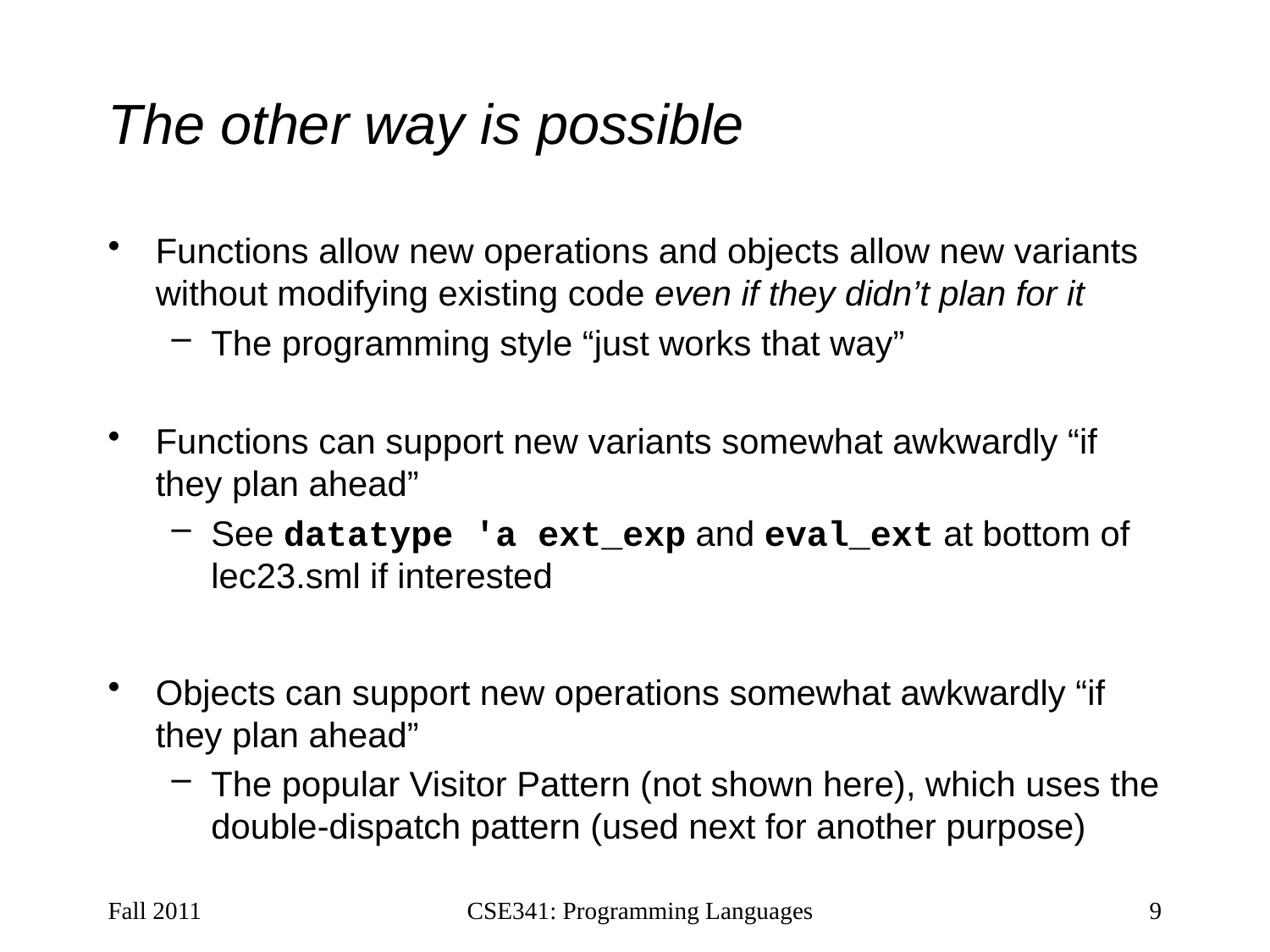

# The other way is possible
Functions allow new operations and objects allow new variants without modifying existing code even if they didn’t plan for it
The programming style “just works that way”

Functions can support new variants somewhat awkwardly “if they plan ahead”
See datatype 'a ext_exp and eval_ext at bottom of lec23.sml if interested

Objects can support new operations somewhat awkwardly “if they plan ahead”
The popular Visitor Pattern (not shown here), which uses the double-dispatch pattern (used next for another purpose)

Fall 2011
CSE341: Programming Languages
9